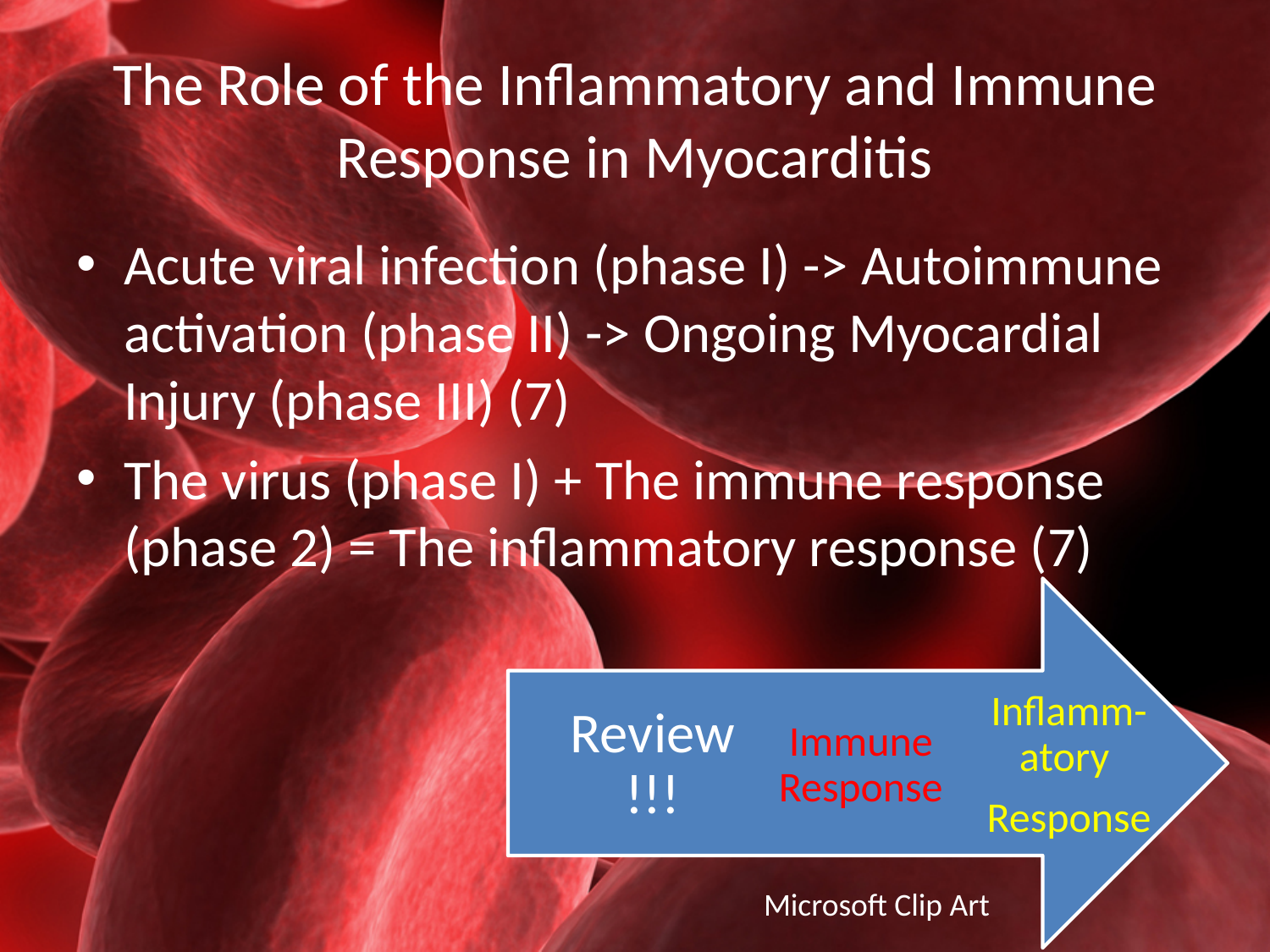

# The Role of the Inflammatory and Immune Response in Myocarditis
Acute viral infection (phase I) -> Autoimmune activation (phase II) -> Ongoing Myocardial Injury (phase III) (7)
The virus (phase I) + The immune response (phase 2) = The inflammatory response (7)

Inflamm-atory
Response
Immune Response
Review!!!
Microsoft Clip Art